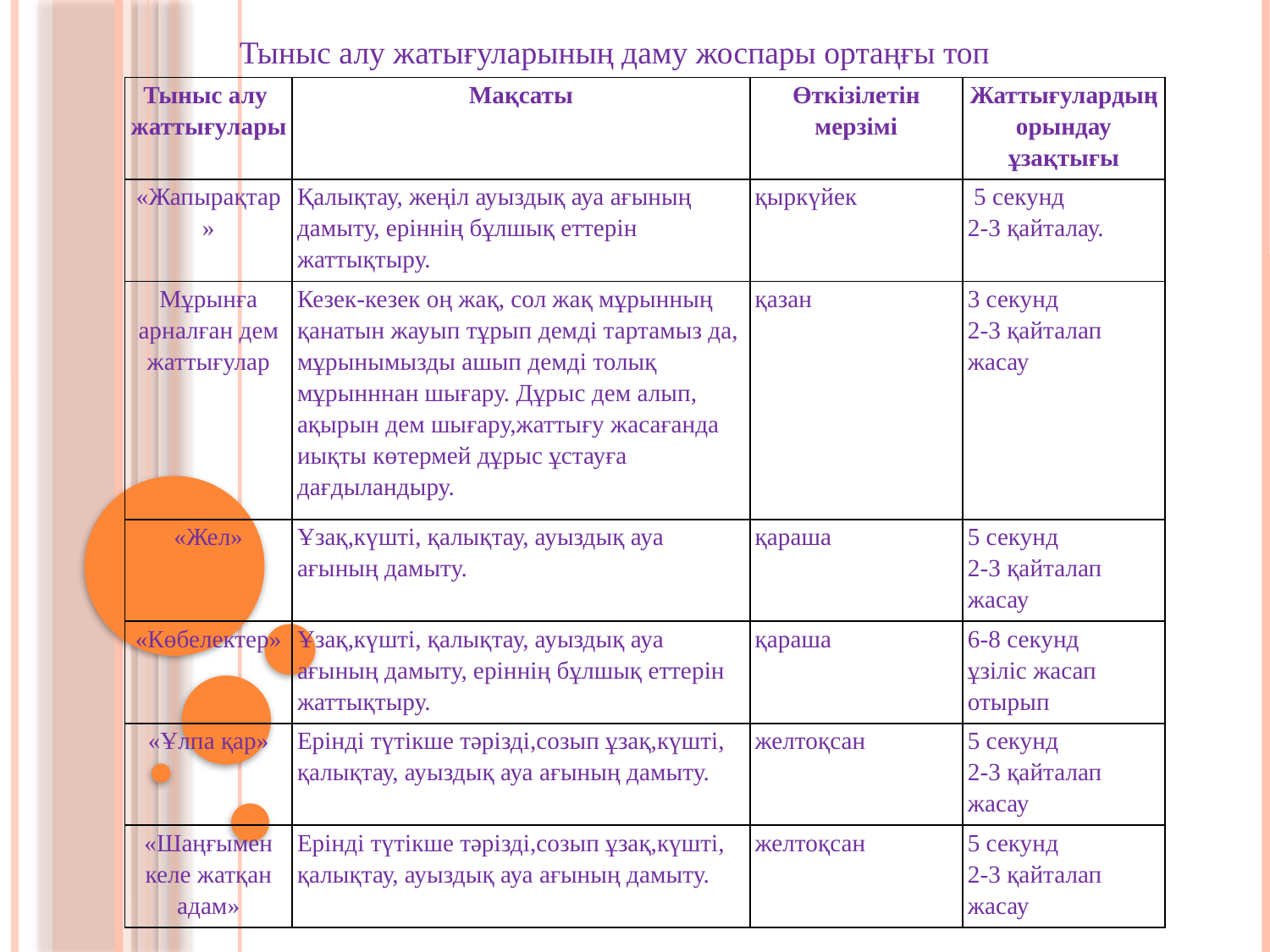

Тыныс алу жатығуларының даму жоспары ортаңғы топ
| Тыныс алу жаттығулары | Мақсаты | Өткізілетін мерзімі | Жаттығулардың орындау ұзақтығы |
| --- | --- | --- | --- |
| «Жапырақтар» | Қалықтау, жеңіл ауыздық ауа ағының дамыту, еріннің бұлшық еттерін жаттықтыру. | қыркүйек | 5 секунд 2-3 қайталау. |
| Мұрынға арналған дем жаттығулар | Кезек-кезек оң жақ, сол жақ мұрынның қанатын жауып тұрып демді тартамыз да, мұрынымызды ашып демді толық мұрынннан шығару. Дұрыс дем алып, ақырын дем шығару,жаттығу жасағанда иықты көтермей дұрыс ұстауға дағдыландыру. | қазан | 3 секунд 2-3 қайталап жасау |
| «Жел» | Ұзақ,күшті, қалықтау, ауыздық ауа ағының дамыту. | қараша | 5 секунд 2-3 қайталап жасау |
| «Көбелектер» | Ұзақ,күшті, қалықтау, ауыздық ауа ағының дамыту, еріннің бұлшық еттерін жаттықтыру. | қараша | 6-8 секунд ұзіліс жасап отырып |
| «Ұлпа қар» | Ерінді түтікше тәрізді,созып ұзақ,күшті, қалықтау, ауыздық ауа ағының дамыту. | желтоқсан | 5 секунд 2-3 қайталап жасау |
| «Шаңғымен келе жатқан адам» | Ерінді түтікше тәрізді,созып ұзақ,күшті, қалықтау, ауыздық ауа ағының дамыту. | желтоқсан | 5 секунд 2-3 қайталап жасау |